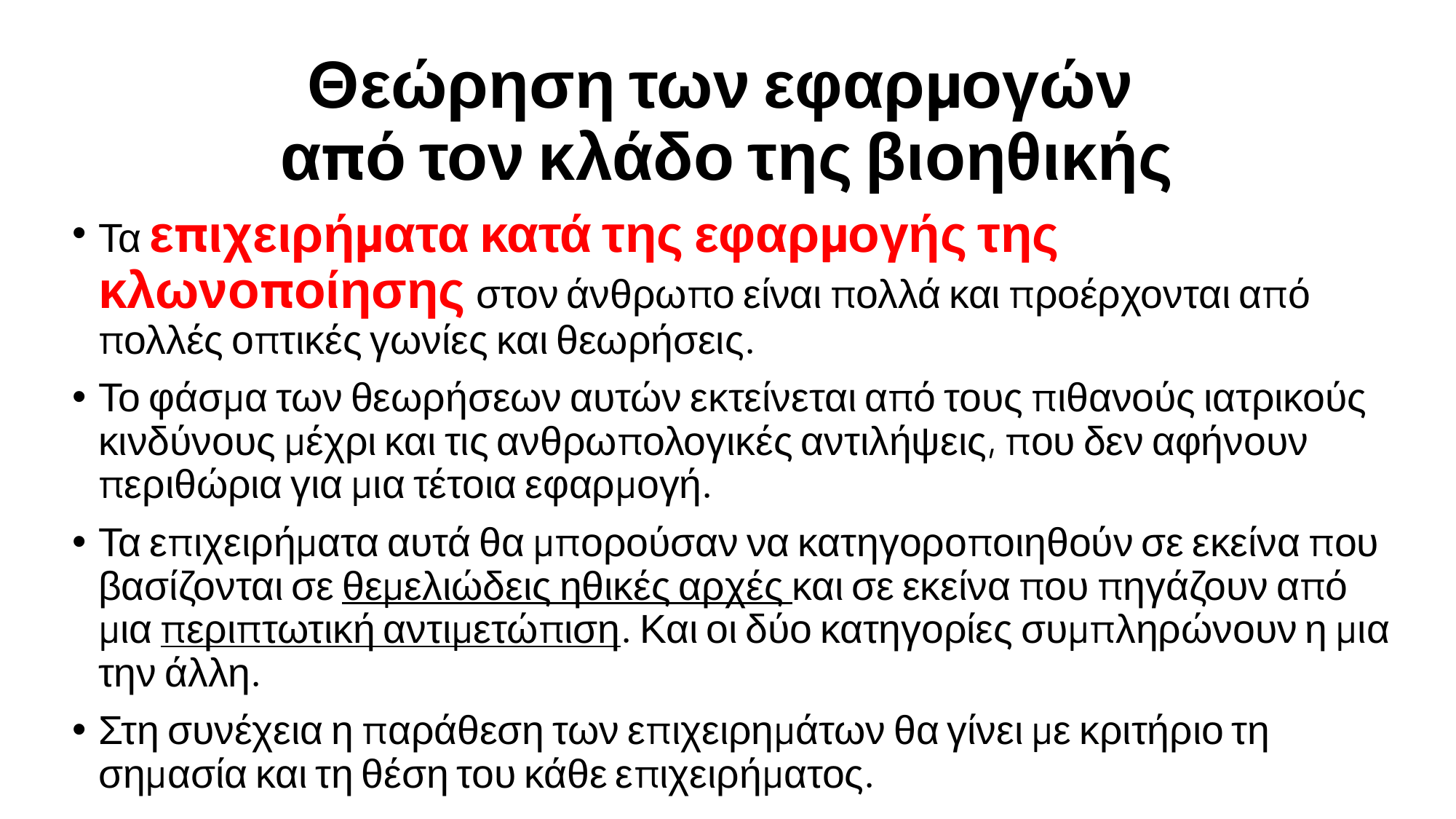

# Θεώρηση των εφαρμογών από τον κλάδο της βιοηθικής
Τα επιχειρήματα κατά της εφαρμογής της κλωνοποίησης στον άνθρωπο είναι πολλά και προέρχονται από πολλές οπτικές γωνίες και θεωρήσεις.
Το φάσμα των θεωρήσεων αυτών εκτείνεται από τους πιθανούς ιατρικούς κινδύνους μέχρι και τις ανθρωπολογικές αντιλήψεις, που δεν αφήνουν περιθώρια για μια τέτοια εφαρμογή.
Τα επιχειρήματα αυτά θα μπορούσαν να κατηγοροποιηθούν σε εκείνα που βασίζονται σε θεμελιώδεις ηθικές αρχές και σε εκείνα που πηγάζουν από μια περιπτωτική αντιμετώπιση. Και οι δύο κατηγορίες συμπληρώνουν η μια την άλλη.
Στη συνέχεια η παράθεση των επιχειρημάτων θα γίνει με κριτήριο τη σημασία και τη θέση του κάθε επιχειρήματος.